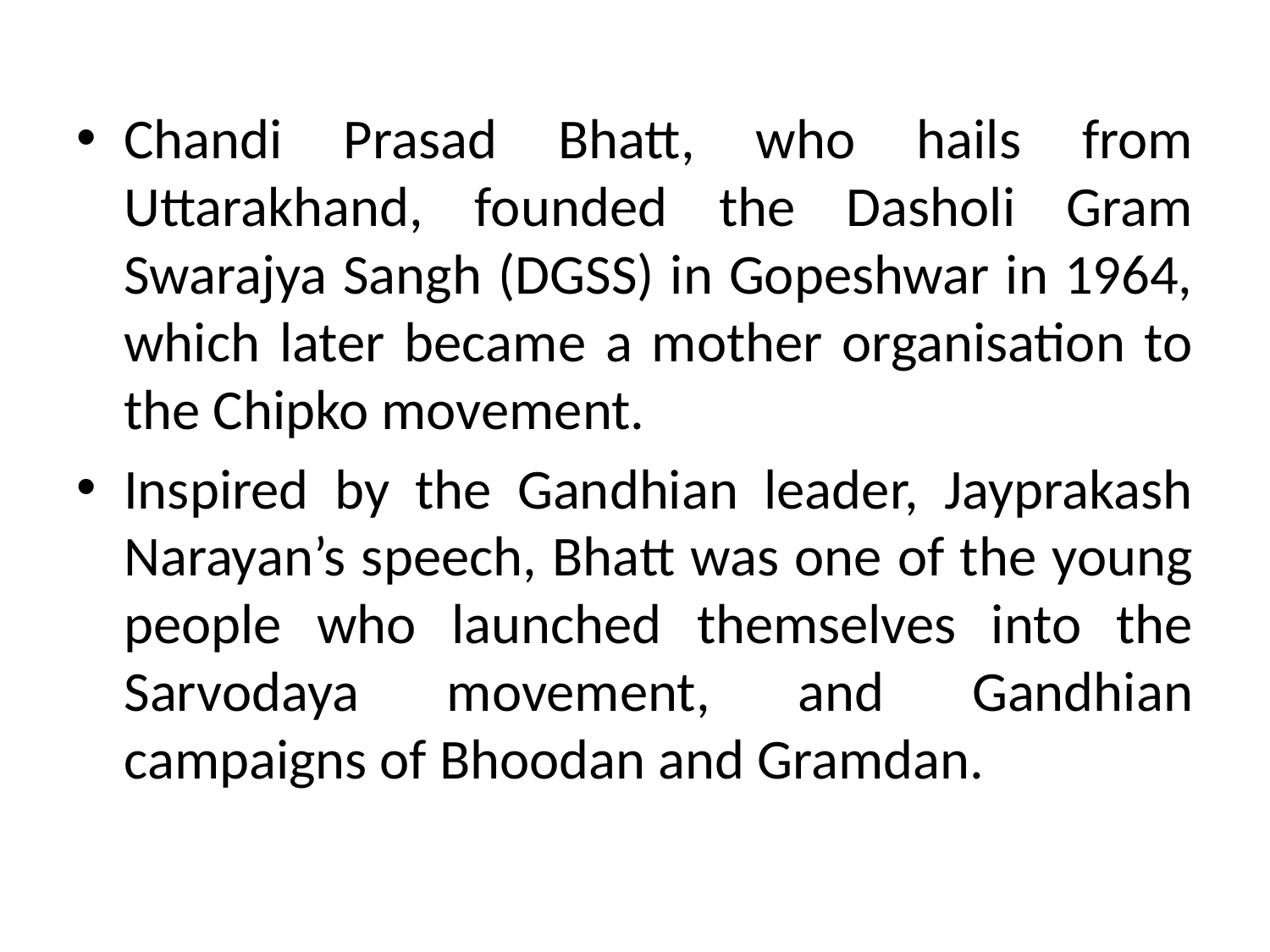

Chandi Prasad Bhatt, who hails from Uttarakhand, founded the Dasholi Gram Swarajya Sangh (DGSS) in Gopeshwar in 1964, which later became a mother organisation to the Chipko movement.
Inspired by the Gandhian leader, Jayprakash Narayan’s speech, Bhatt was one of the young people who launched themselves into the Sarvodaya movement, and Gandhian campaigns of Bhoodan and Gramdan.